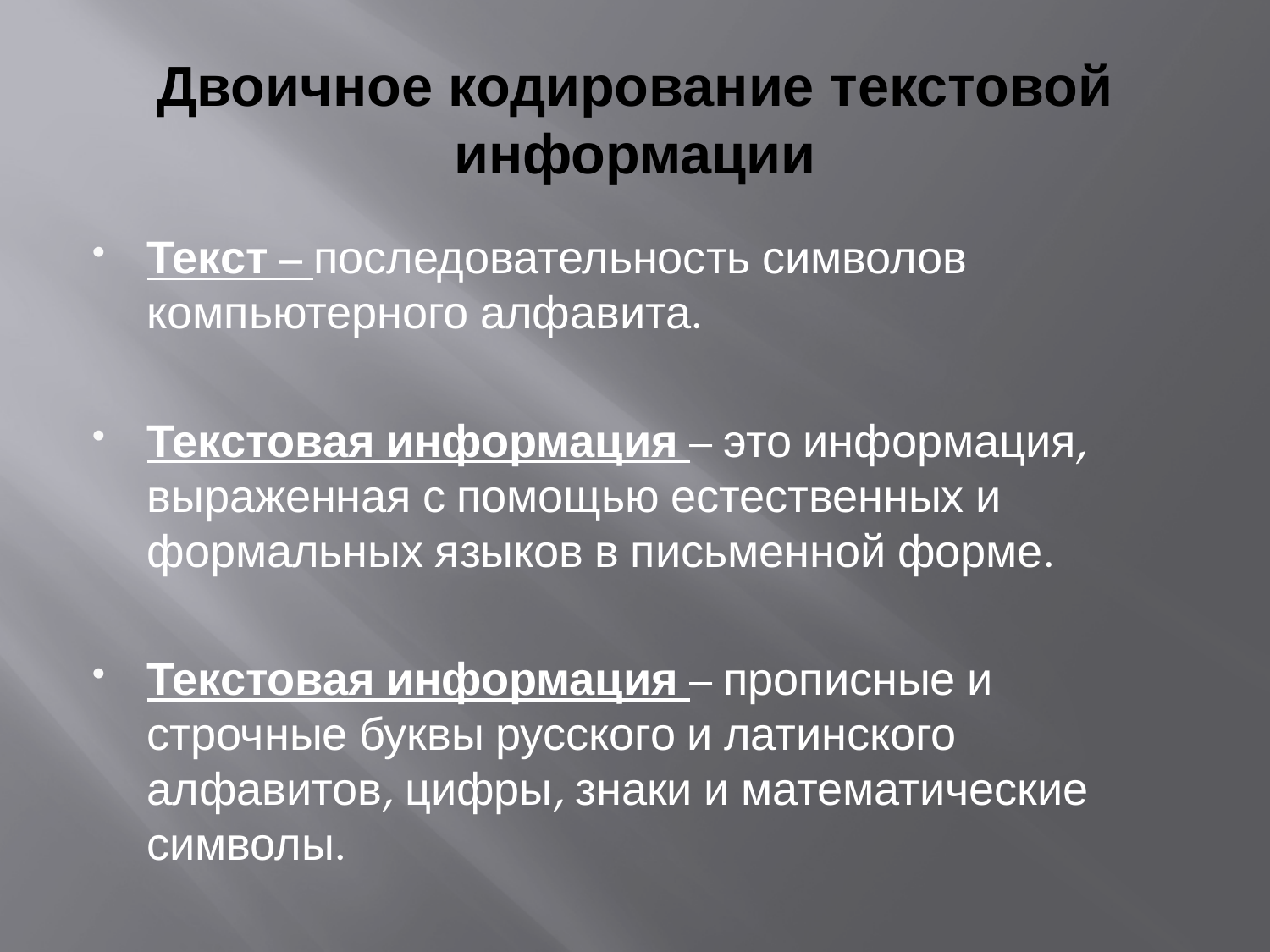

# Двоичное кодирование текстовой информации
Текст – последовательность символов компьютерного алфавита.

Текстовая информация – это информация, выраженная с помощью естественных и формальных языков в письменной форме.

Текстовая информация – прописные и строчные буквы русского и латинского алфавитов, цифры, знаки и математические символы.